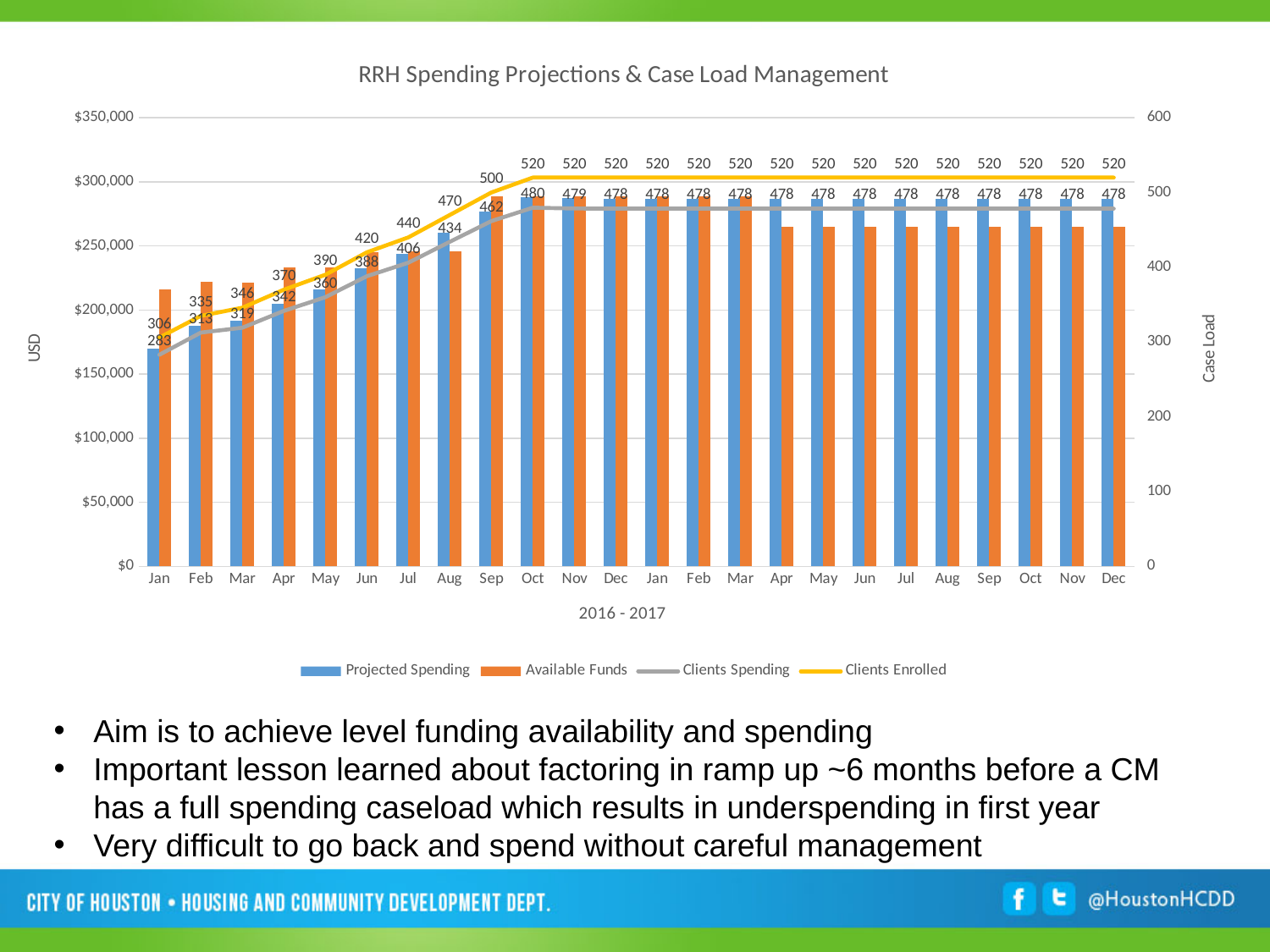

### Chart: RRH Spending Projections & Case Load Management

| Category | Projected Spending | Available Funds | Clients Spending | Clients Enrolled |
|---|---|---|---|---|
| Jan | 169800.0 | 216043.3333333333 | 283.0 | 306.0 |
| Feb | 187626.0 | 222043.3333333333 | 312.71 | 335.0 |
| Mar | 191496.00000000003 | 221043.3333333333 | 319.16 | 346.0 |
| Apr | 205026.0 | 233043.3333333333 | 341.71 | 370.0 |
| May | 216024.0 | 233043.3333333333 | 360.04 | 390.0 |
| Jun | 232860.0 | 245043.3333333333 | 388.1 | 420.0 |
| Jul | 243660.0 | 246043.3333333333 | 406.1 | 440.0 |
| Aug | 260460.0 | 246043.3333333333 | 434.1 | 470.0 |
| Sep | 277080.0 | 288900.47619047615 | 461.8 | 500.0 |
| Oct | 287820.0 | 288900.47619047615 | 479.7 | 520.0 |
| Nov | 287160.0 | 288900.47619047615 | 478.6 | 520.0 |
| Dec | 287040.0 | 288900.47619047615 | 478.4 | 520.0 |
| Jan | 287040.0 | 288900.47619047615 | 478.4 | 520.0 |
| Feb | 287040.0 | 288900.47619047615 | 478.4 | 520.0 |
| Mar | 287040.0 | 288900.47619047615 | 478.4 | 520.0 |
| Apr | 287040.0 | 264793.3333333333 | 478.4 | 520.0 |
| May | 287040.0 | 264793.3333333333 | 478.4 | 520.0 |
| Jun | 287040.0 | 264793.3333333333 | 478.4 | 520.0 |
| Jul | 287040.0 | 264793.3333333333 | 478.4 | 520.0 |
| Aug | 287040.0 | 264793.3333333333 | 478.4 | 520.0 |
| Sep | 287040.0 | 264793.3333333333 | 478.4 | 520.0 |
| Oct | 287040.0 | 264793.3333333333 | 478.4 | 520.0 |
| Nov | 287040.0 | 264793.3333333333 | 478.4 | 520.0 |
| Dec | 287040.0 | 264793.3333333333 | 478.4 | 520.0 |
Aim is to achieve level funding availability and spending
Important lesson learned about factoring in ramp up ~6 months before a CM has a full spending caseload which results in underspending in first year
Very difficult to go back and spend without careful management